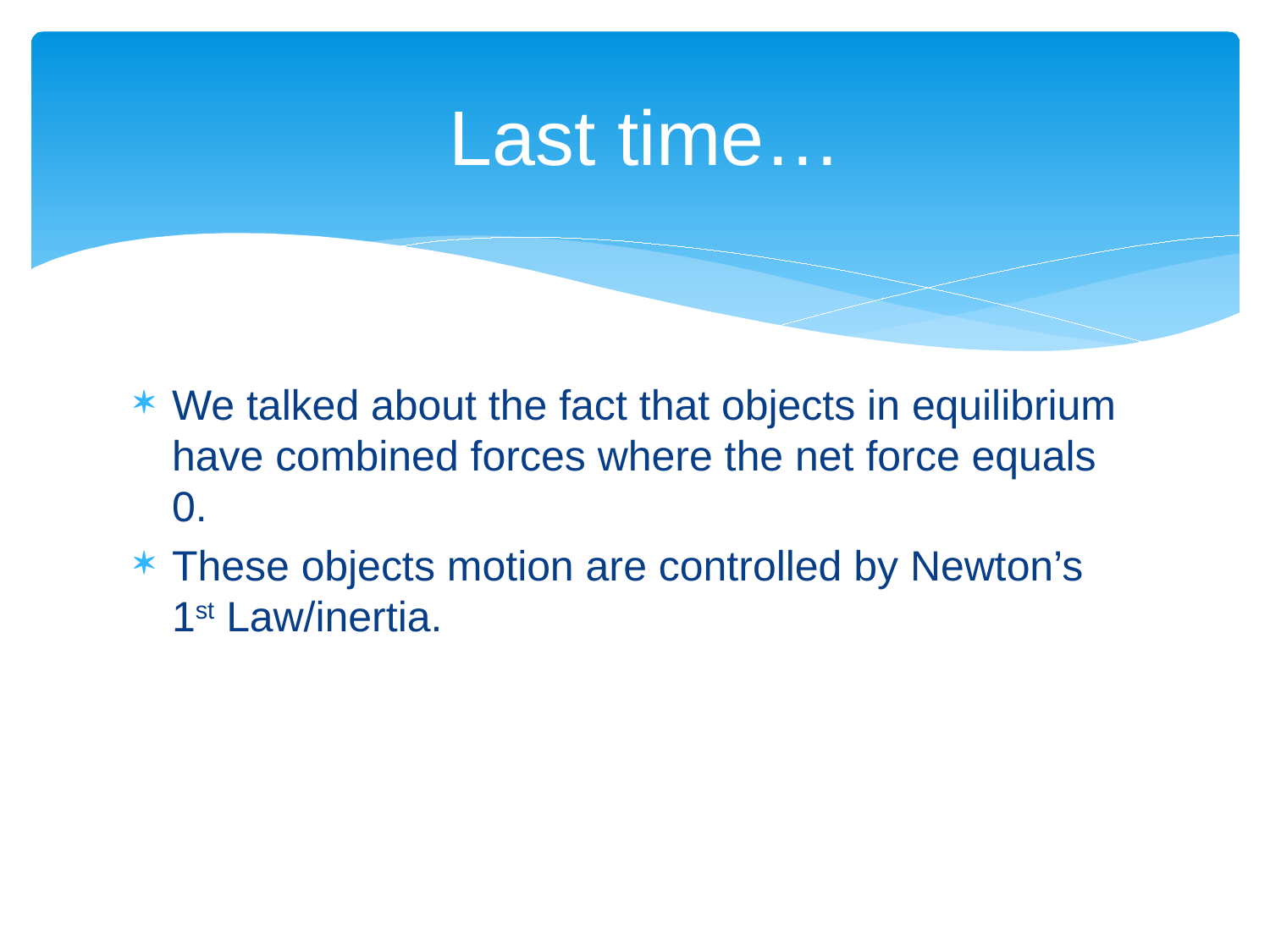

# Last time…
We talked about the fact that objects in equilibrium have combined forces where the net force equals 0.
These objects motion are controlled by Newton’s 1st Law/inertia.